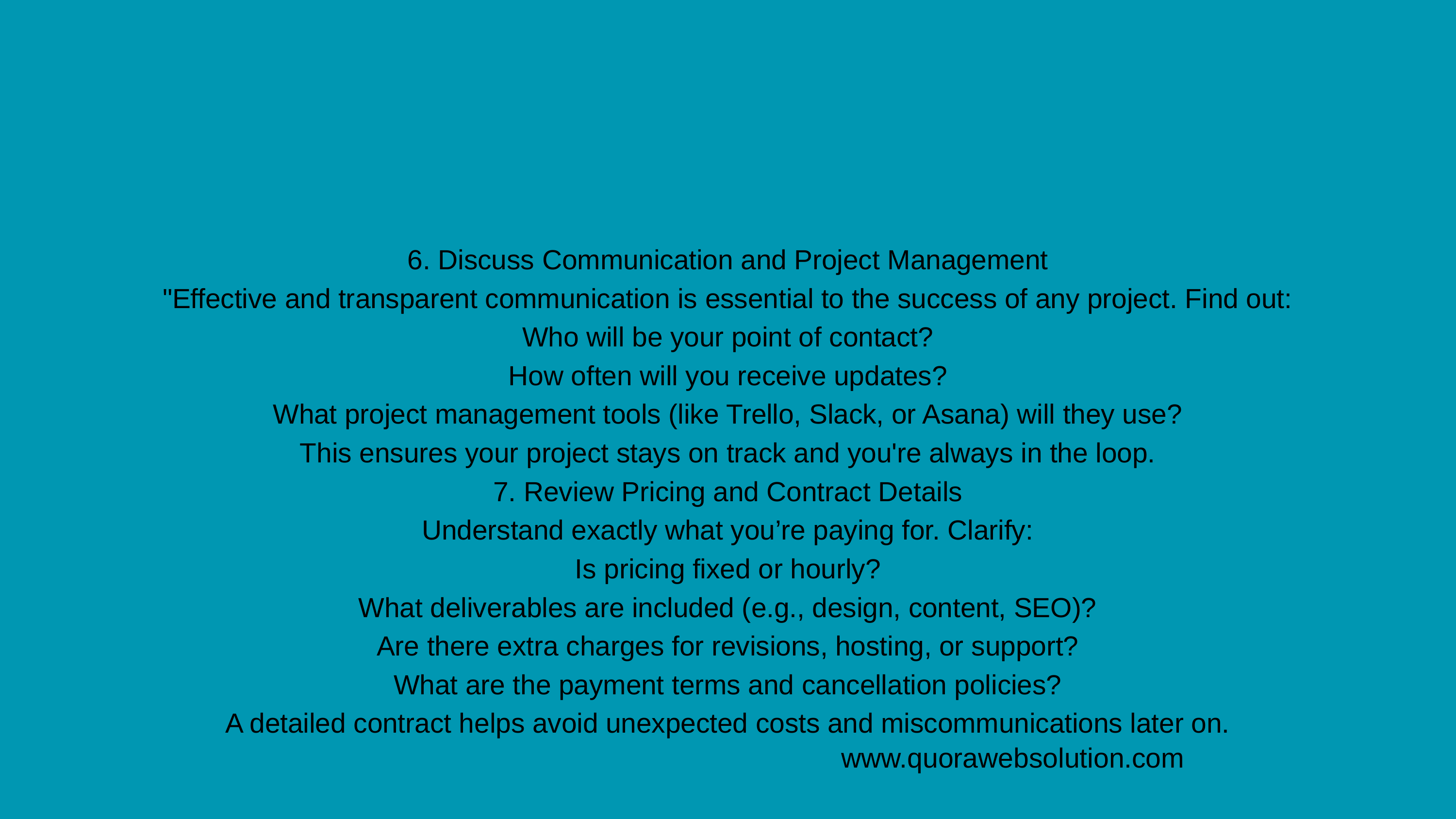

6. Discuss Communication and Project Management
"Effective and transparent communication is essential to the success of any project. Find out:
Who will be your point of contact?
How often will you receive updates?
What project management tools (like Trello, Slack, or Asana) will they use?
This ensures your project stays on track and you're always in the loop.
7. Review Pricing and Contract Details
Understand exactly what you’re paying for. Clarify:
Is pricing fixed or hourly?
What deliverables are included (e.g., design, content, SEO)?
Are there extra charges for revisions, hosting, or support?
What are the payment terms and cancellation policies?
A detailed contract helps avoid unexpected costs and miscommunications later on.
www.quorawebsolution.com